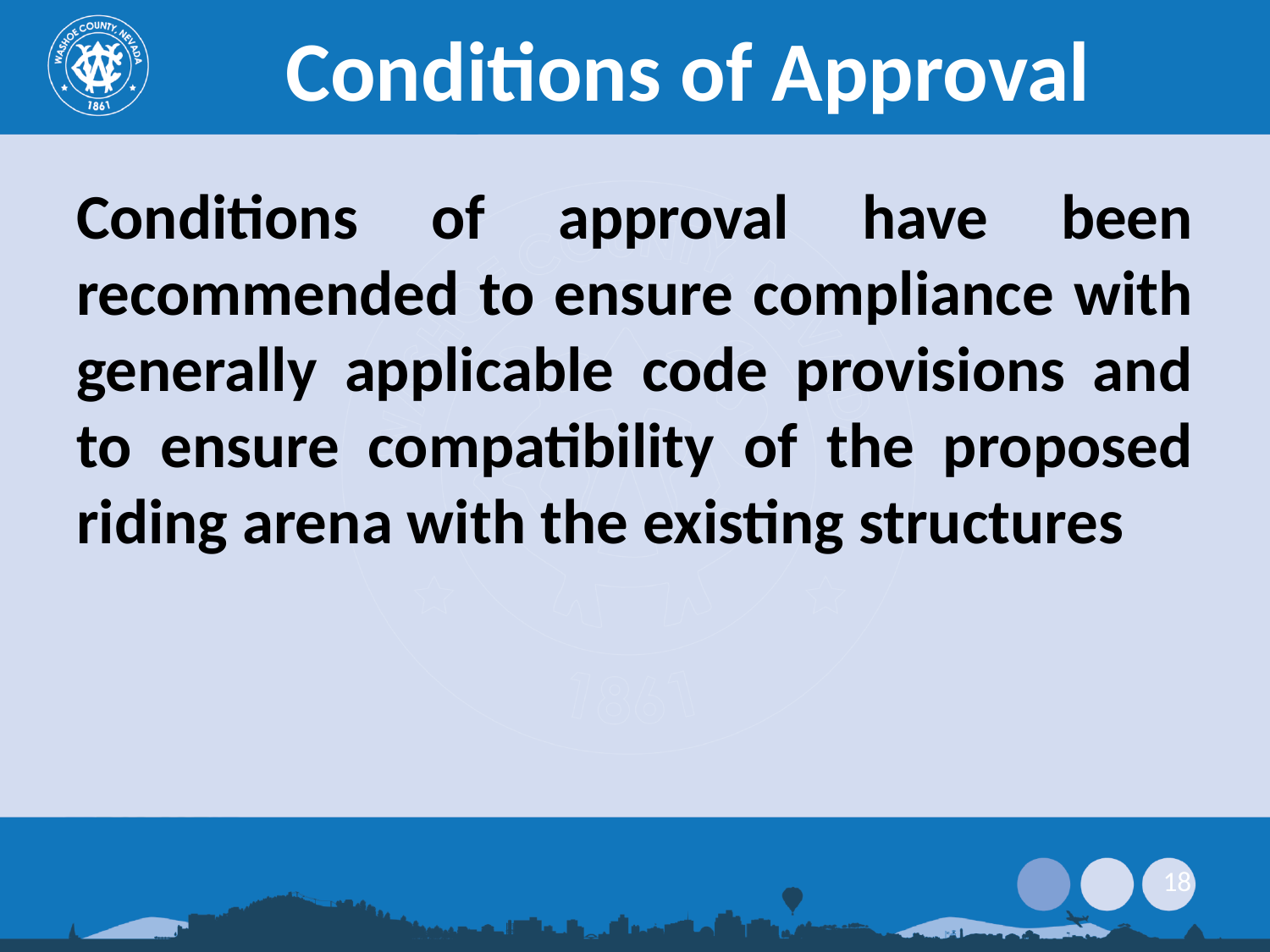

# Conditions of Approval
Conditions of approval have been recommended to ensure compliance with generally applicable code provisions and to ensure compatibility of the proposed riding arena with the existing structures